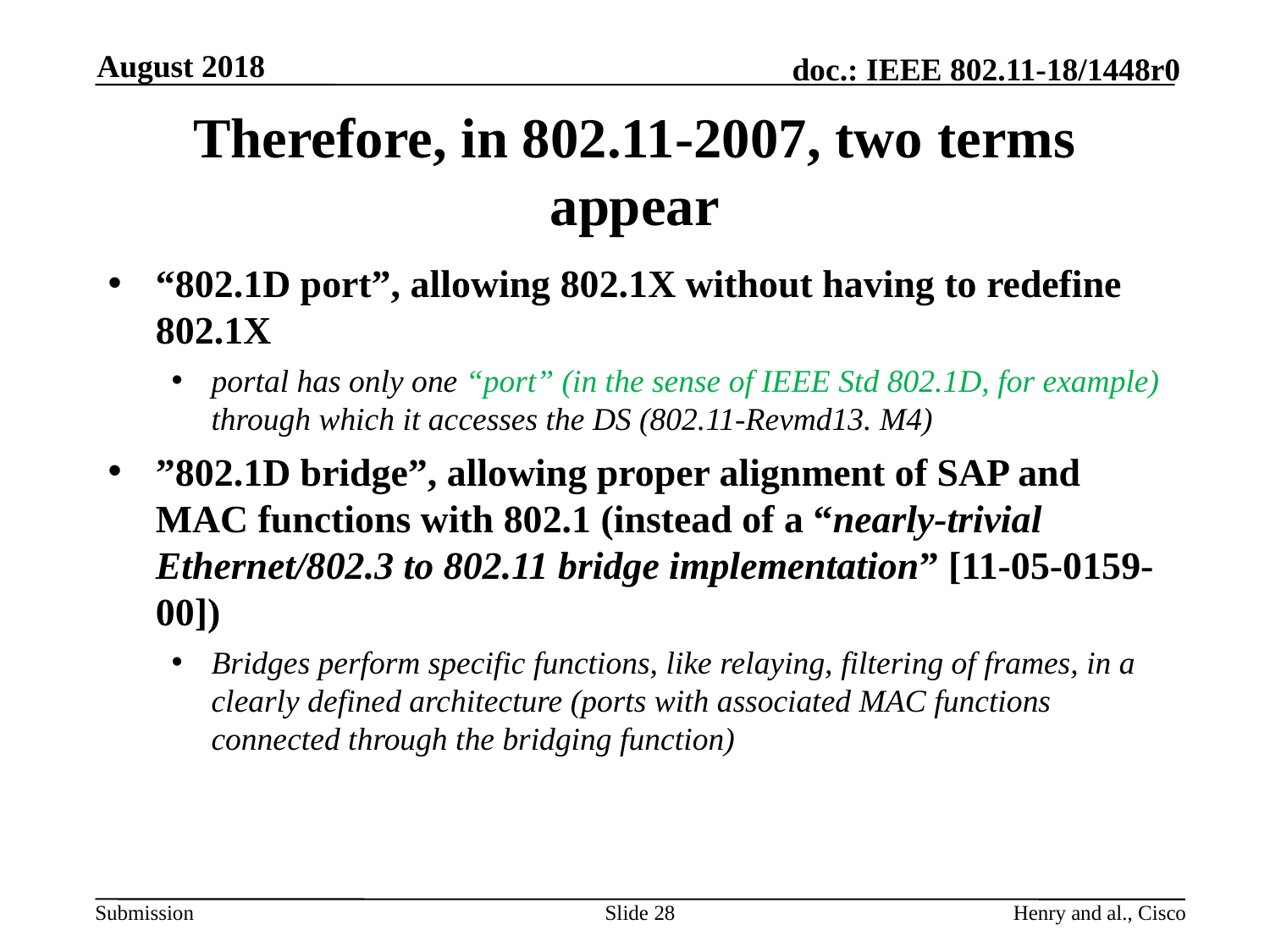

August 2018
# Therefore, in 802.11-2007, two terms appear
“802.1D port”, allowing 802.1X without having to redefine 802.1X
portal has only one “port” (in the sense of IEEE Std 802.1D, for example) through which it accesses the DS (802.11-Revmd13. M4)
”802.1D bridge”, allowing proper alignment of SAP and MAC functions with 802.1 (instead of a “nearly-trivial Ethernet/802.3 to 802.11 bridge implementation” [11-05-0159-00])
Bridges perform specific functions, like relaying, filtering of frames, in a clearly defined architecture (ports with associated MAC functions connected through the bridging function)

Slide 28
Henry and al., Cisco